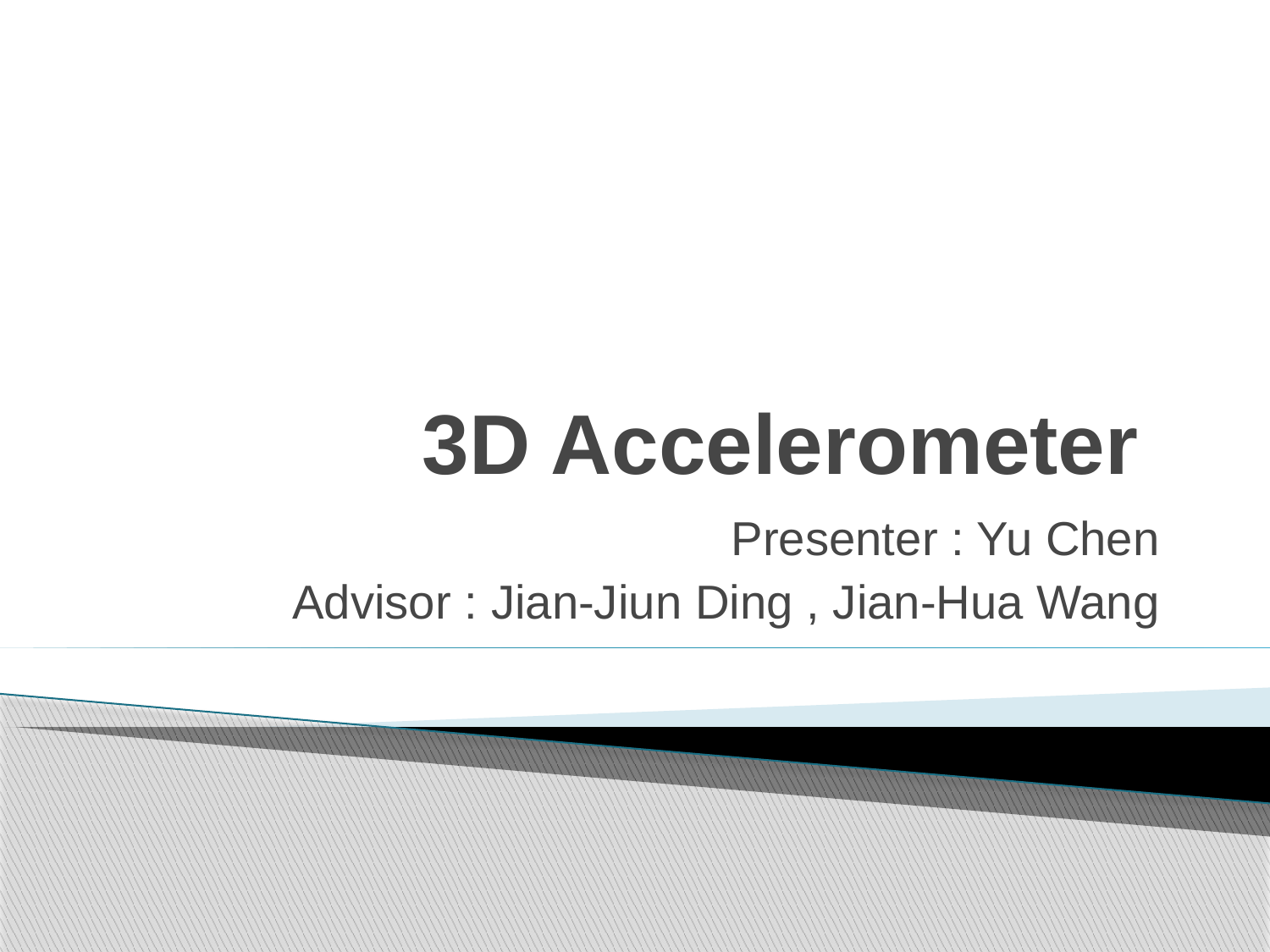

# 3D Accelerometer
Presenter : Yu Chen
Advisor : Jian-Jiun Ding , Jian-Hua Wang